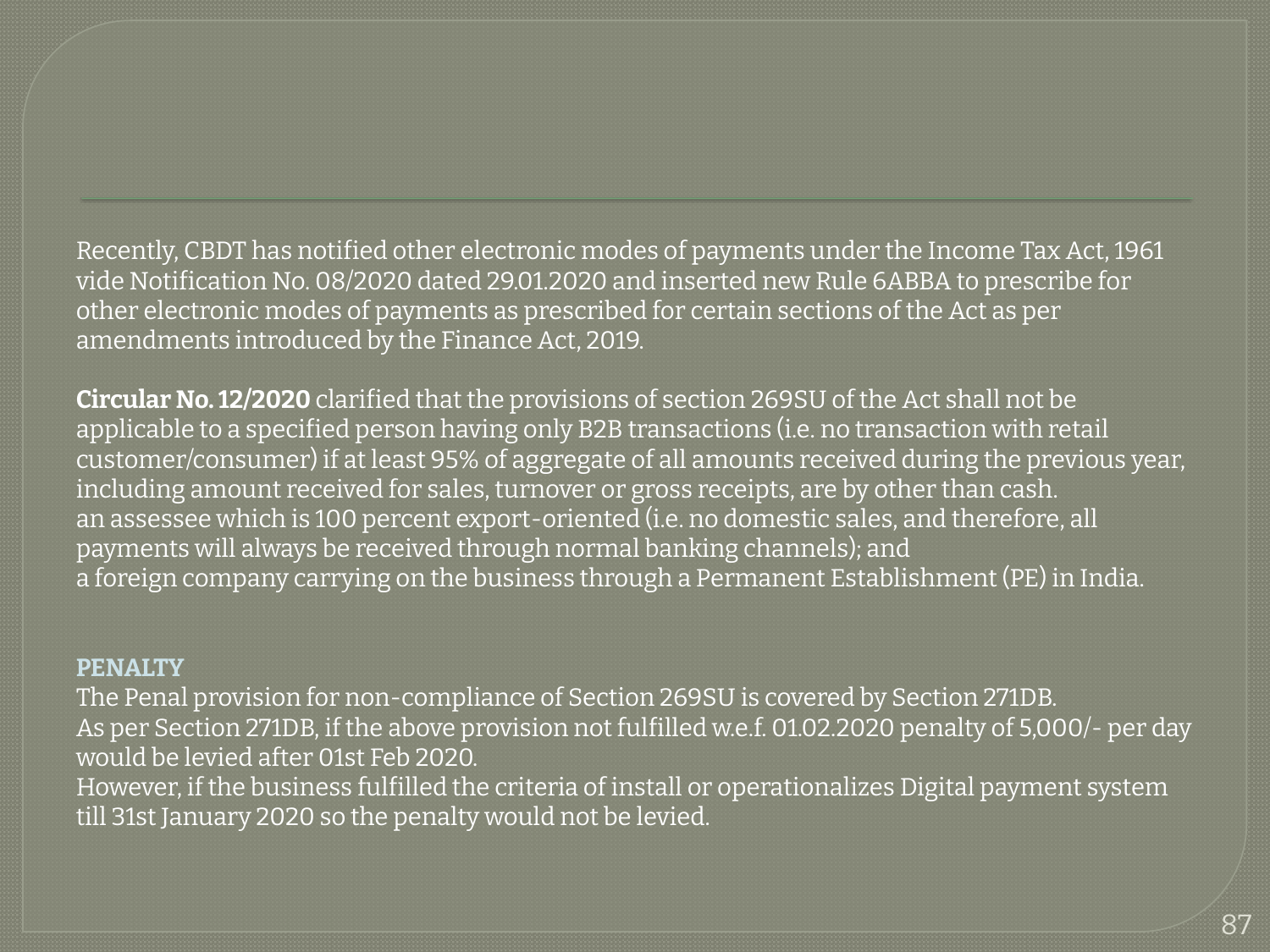

#
Recently, CBDT has notified other electronic modes of payments under the Income Tax Act, 1961 vide Notification No. 08/2020 dated 29.01.2020 and inserted new Rule 6ABBA to prescribe for other electronic modes of payments as prescribed for certain sections of the Act as per amendments introduced by the Finance Act, 2019.

Circular No. 12/2020 clarified that the provisions of section 269SU of the Act shall not be applicable to a specified person having only B2B transactions (i.e. no transaction with retail customer/consumer) if at least 95% of aggregate of all amounts received during the previous year, including amount received for sales, turnover or gross receipts, are by other than cash.
an assessee which is 100 percent export-oriented (i.e. no domestic sales, and therefore, all payments will always be received through normal banking channels); and
a foreign company carrying on the business through a Permanent Establishment (PE) in India.

PENALTY
The Penal provision for non-compliance of Section 269SU is covered by Section 271DB.
As per Section 271DB, if the above provision not fulfilled w.e.f. 01.02.2020 penalty of 5,000/- per day would be levied after 01st Feb 2020.
However, if the business fulfilled the criteria of install or operationalizes Digital payment system till 31st January 2020 so the penalty would not be levied.

87